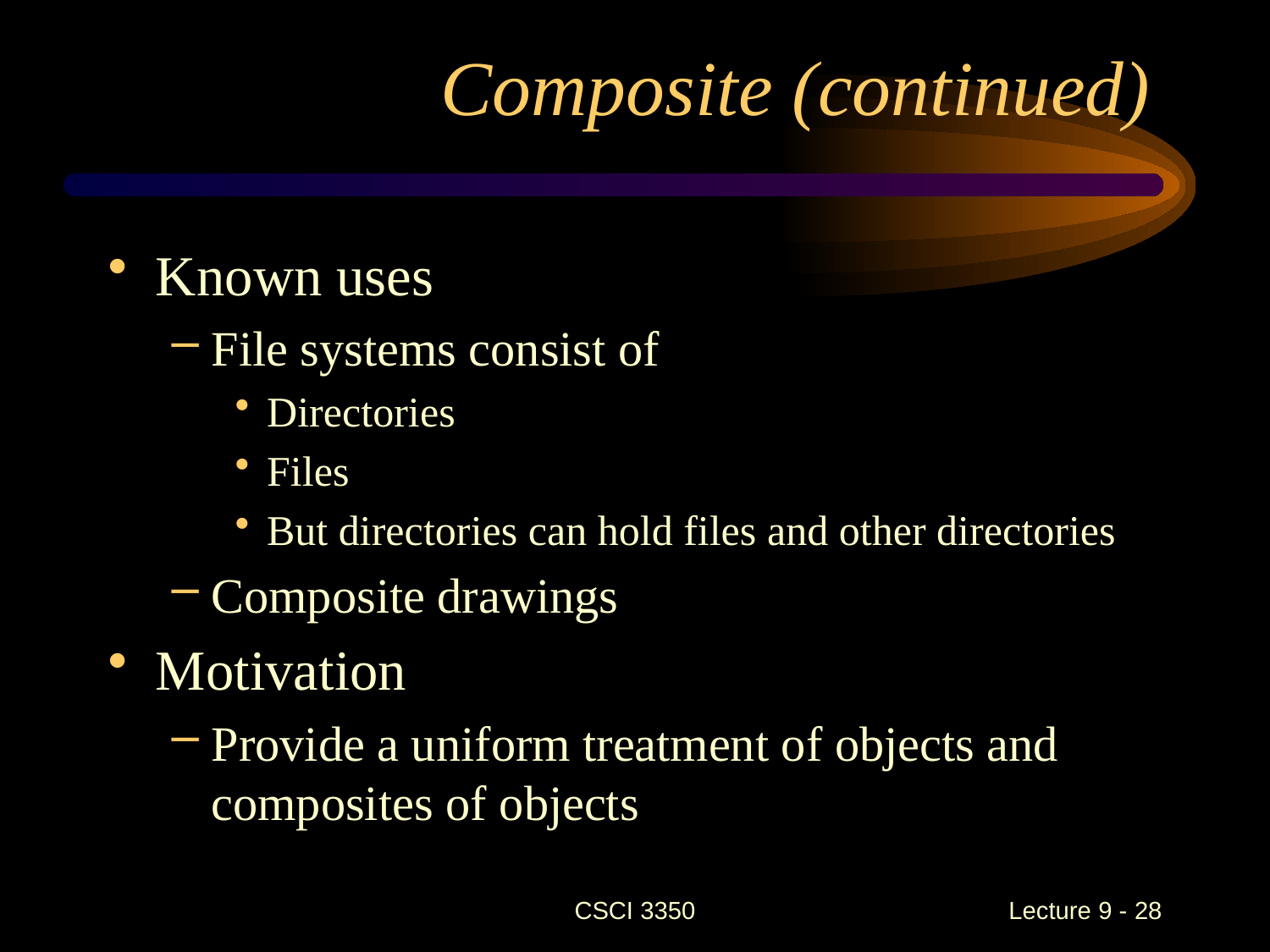

# Composite (continued)
Known uses
File systems consist of
Directories
Files
But directories can hold files and other directories
Composite drawings
Motivation
Provide a uniform treatment of objects and composites of objects

CSCI 3350
Lecture 9 - 28